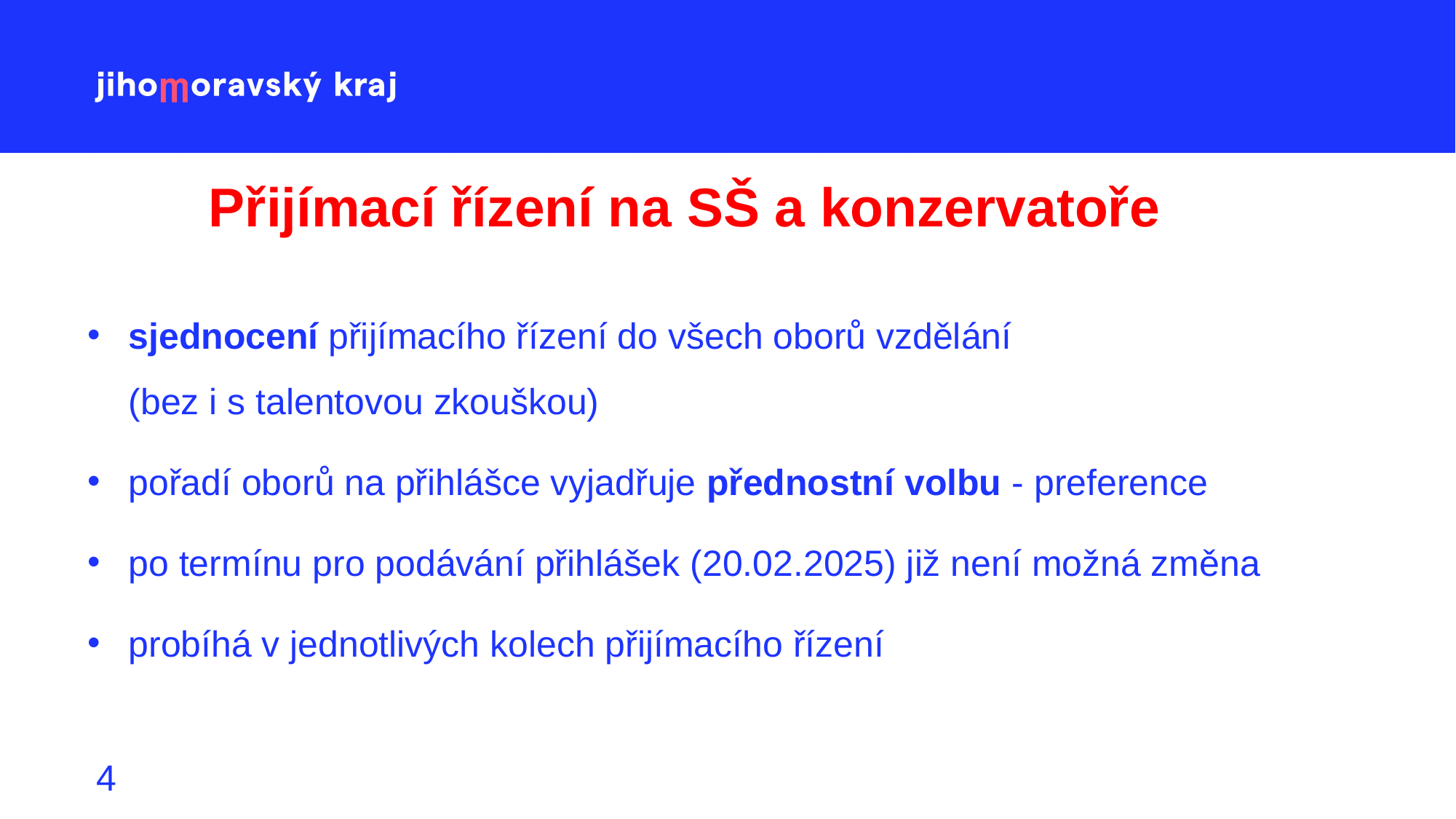

# Přijímací řízení na SŠ a konzervatoře
sjednocení přijímacího řízení do všech oborů vzdělání
(bez i s talentovou zkouškou)
pořadí oborů na přihlášce vyjadřuje přednostní volbu - preference
po termínu pro podávání přihlášek (20.02.2025) již není možná změna
probíhá v jednotlivých kolech přijímacího řízení